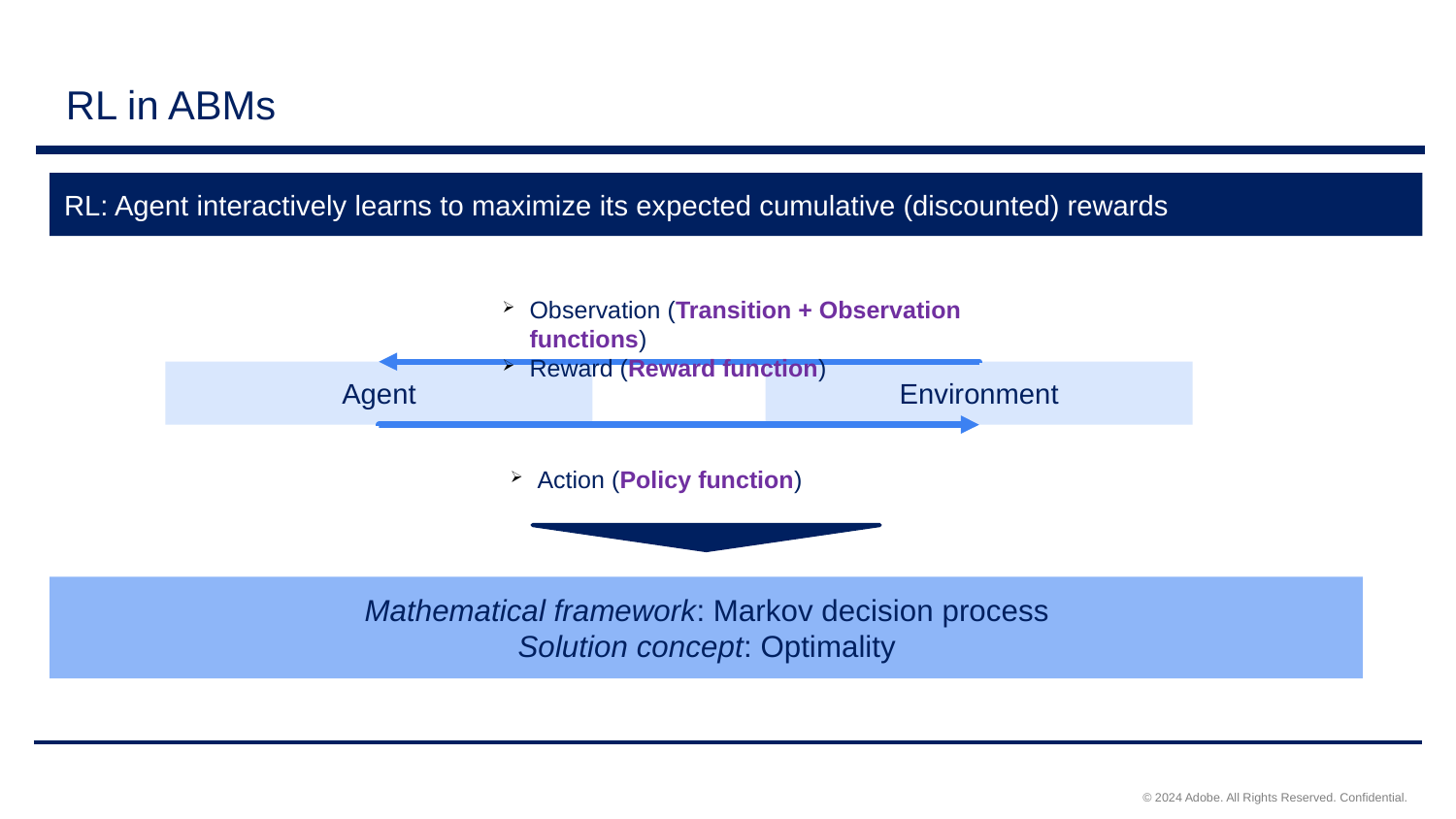

RL in ABMs
RL: Agent interactively learns to maximize its expected cumulative (discounted) rewards
Observation (Transition + Observation functions)
Reward (Reward function)
Agent
Environment
Action (Policy function)

Mathematical framework: Markov decision process
Solution concept: Optimality